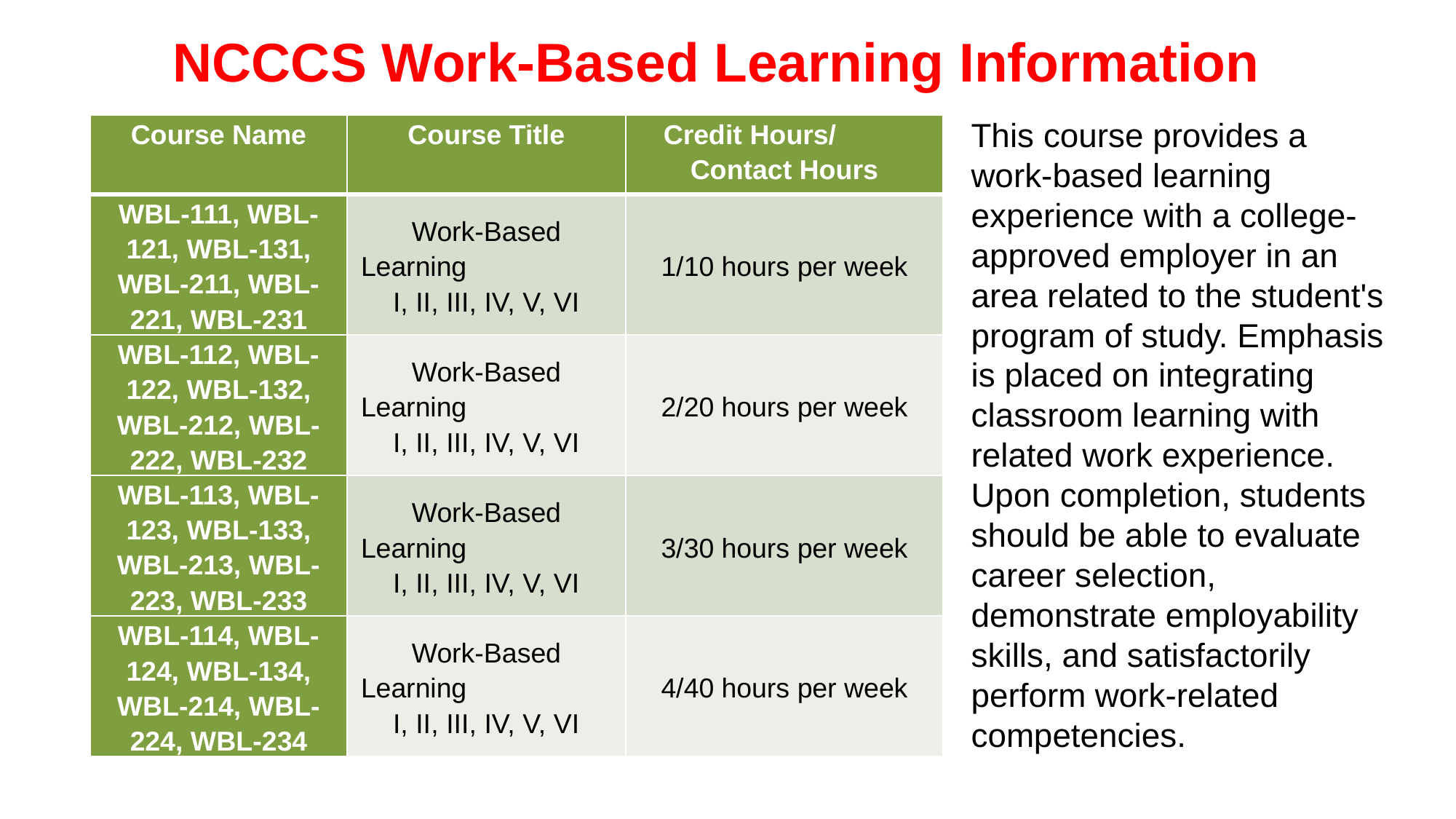

NCCCS Work-Based Learning Information
This course provides a work-based learning experience with a college-approved employer in an area related to the student's program of study. Emphasis is placed on integrating classroom learning with related work experience. Upon completion, students should be able to evaluate career selection, demonstrate employability skills, and satisfactorily perform work-related competencies.
| Course Name | Course Title | Credit Hours/ Contact Hours |
| --- | --- | --- |
| WBL-111, WBL-121, WBL-131, WBL-211, WBL-221, WBL-231 | Work-Based Learning I, II, III, IV, V, VI | 1/10 hours per week |
| WBL-112, WBL-122, WBL-132, WBL-212, WBL-222, WBL-232 | Work-Based Learning I, II, III, IV, V, VI | 2/20 hours per week |
| WBL-113, WBL-123, WBL-133, WBL-213, WBL-223, WBL-233 | Work-Based Learning I, II, III, IV, V, VI | 3/30 hours per week |
| WBL-114, WBL-124, WBL-134, WBL-214, WBL-224, WBL-234 | Work-Based Learning I, II, III, IV, V, VI | 4/40 hours per week |